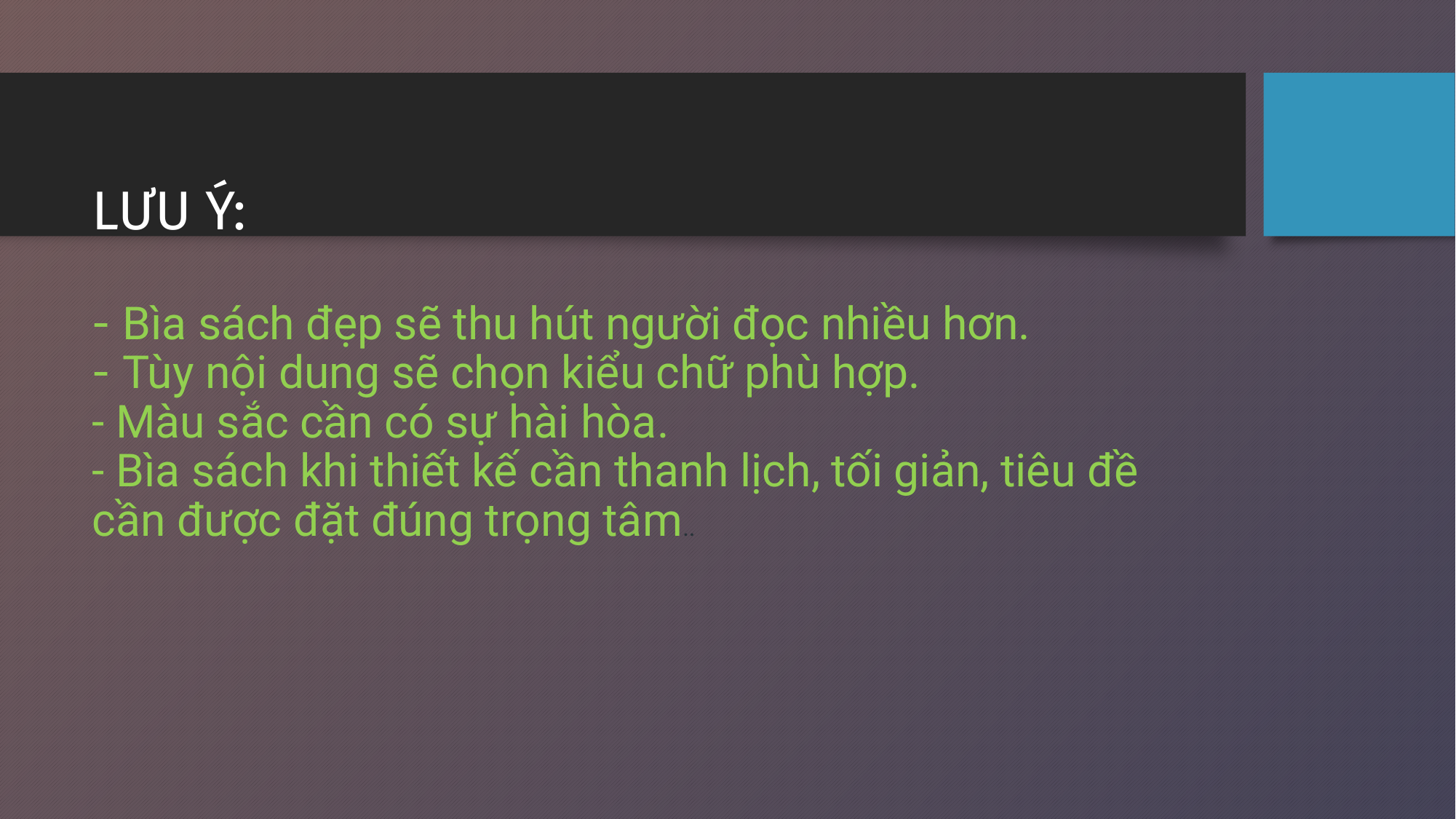

# LƯU Ý: - Bìa sách đẹp sẽ thu hút người đọc nhiều hơn. - Tùy nội dung sẽ chọn kiểu chữ phù hợp. - Màu sắc cần có sự hài hòa. - Bìa sách khi thiết kế cần thanh lịch, tối giản, tiêu đề cần được đặt đúng trọng tâm..